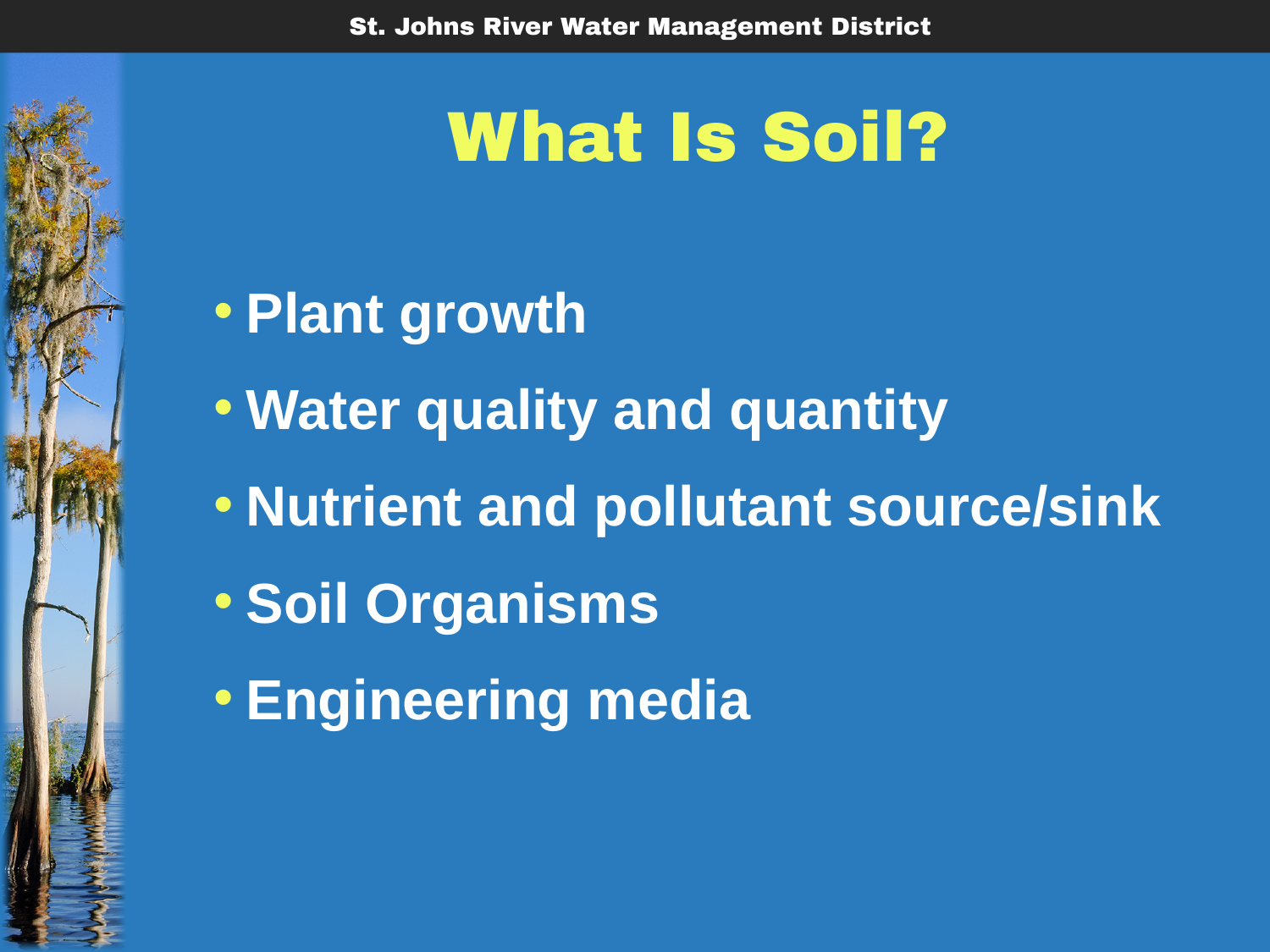

# What Is Soil?
Plant growth
Water quality and quantity
Nutrient and pollutant source/sink
Soil Organisms
Engineering media